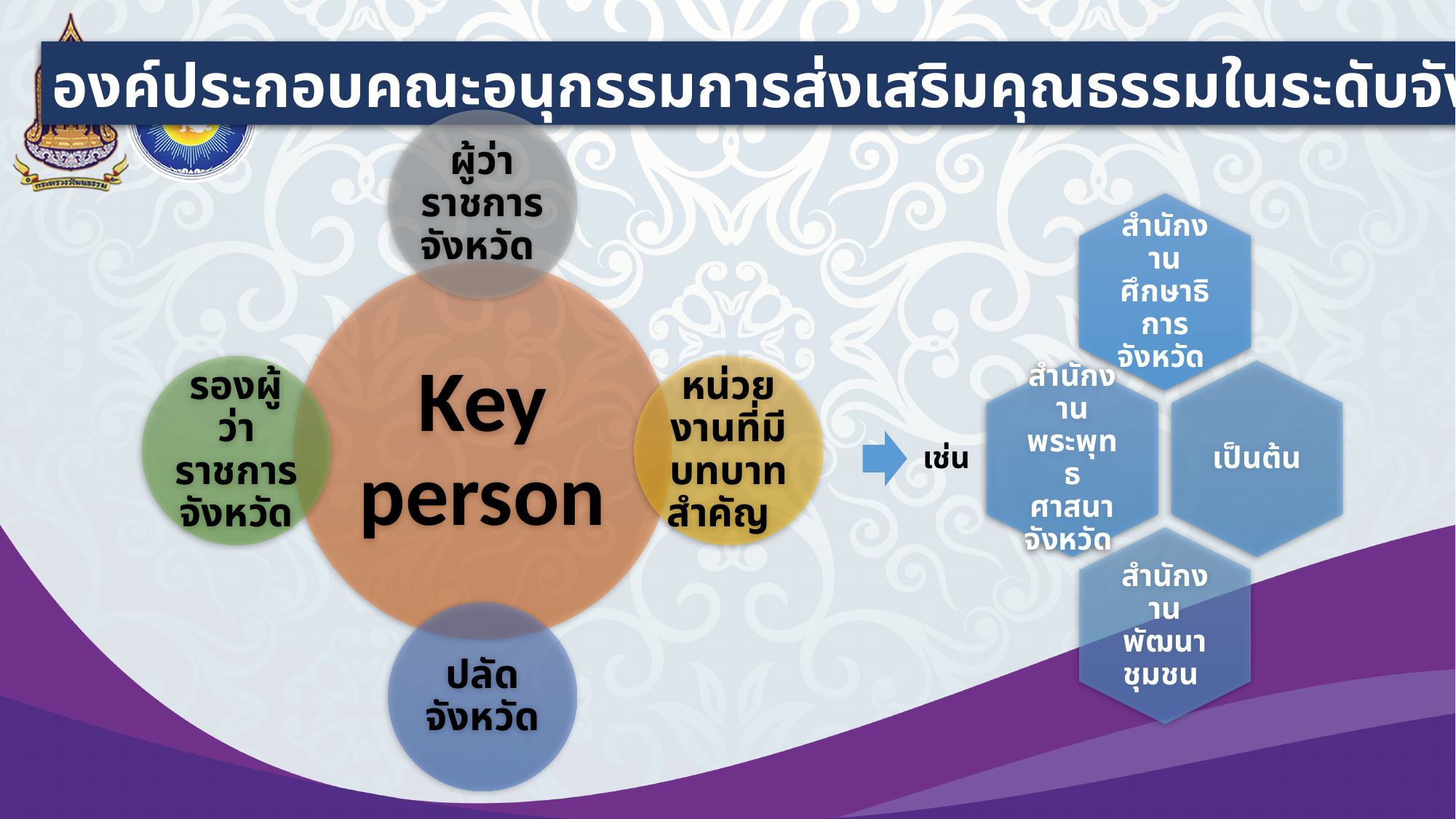

องค์ประกอบคณะอนุกรรมการส่งเสริมคุณธรรมในระดับจังหวัด (ต่อ)
Key person
ผู้ว่าราชการจังหวัด
หน่วยงานที่มีบทบาทสำคัญ
ปลัดจังหวัด
รองผู้ว่าราชการจังหวัด

สำนักงานศึกษาธิการจังหวัด

สำนักงานพระพุทธศาสนาจังหวัด
เช่น
เป็นต้น
สำนักงานพัฒนาชุมชน